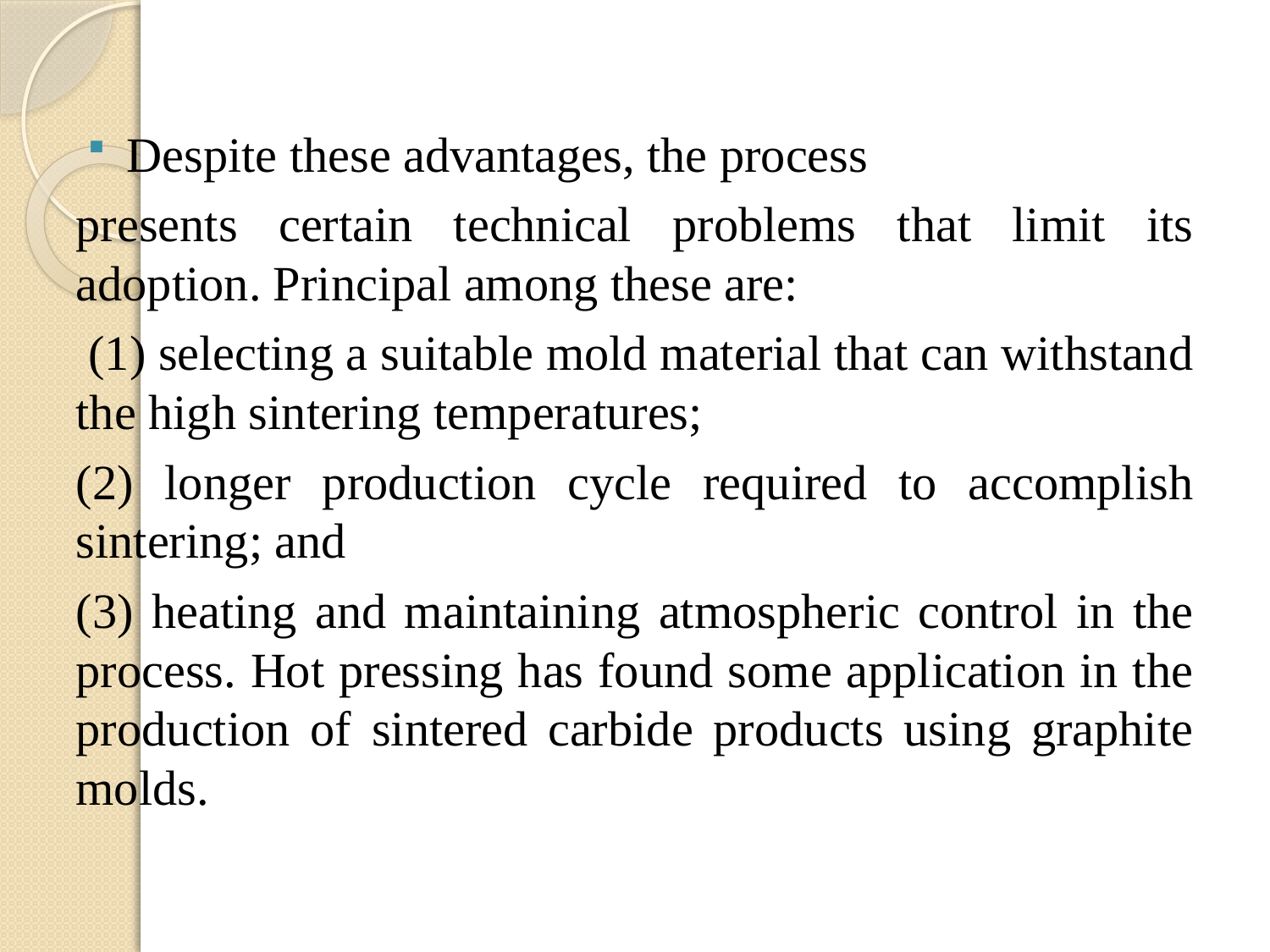

Despite these advantages, the process
presents certain technical problems that limit its adoption. Principal among these are:
 (1) selecting a suitable mold material that can withstand the high sintering temperatures;
(2) longer production cycle required to accomplish sintering; and
(3) heating and maintaining atmospheric control in the process. Hot pressing has found some application in the production of sintered carbide products using graphite molds.